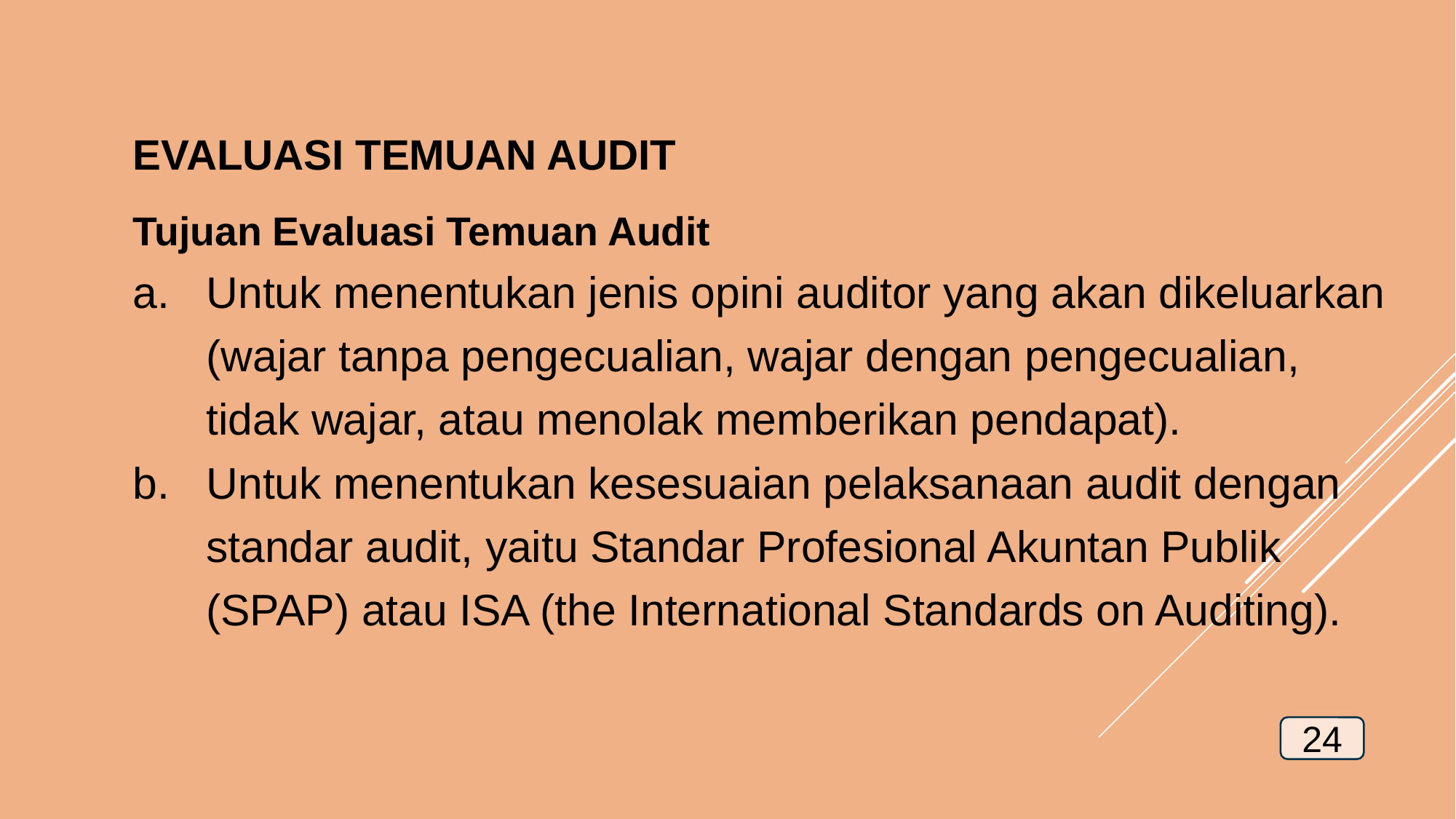

EVALUASI TEMUAN AUDIT
Tujuan Evaluasi Temuan Audit
Untuk menentukan jenis opini auditor yang akan dikeluarkan (wajar tanpa pengecualian, wajar dengan pengecualian, tidak wajar, atau menolak memberikan pendapat).
Untuk menentukan kesesuaian pelaksanaan audit dengan standar audit, yaitu Standar Profesional Akuntan Publik (SPAP) atau ISA (the International Standards on Auditing).